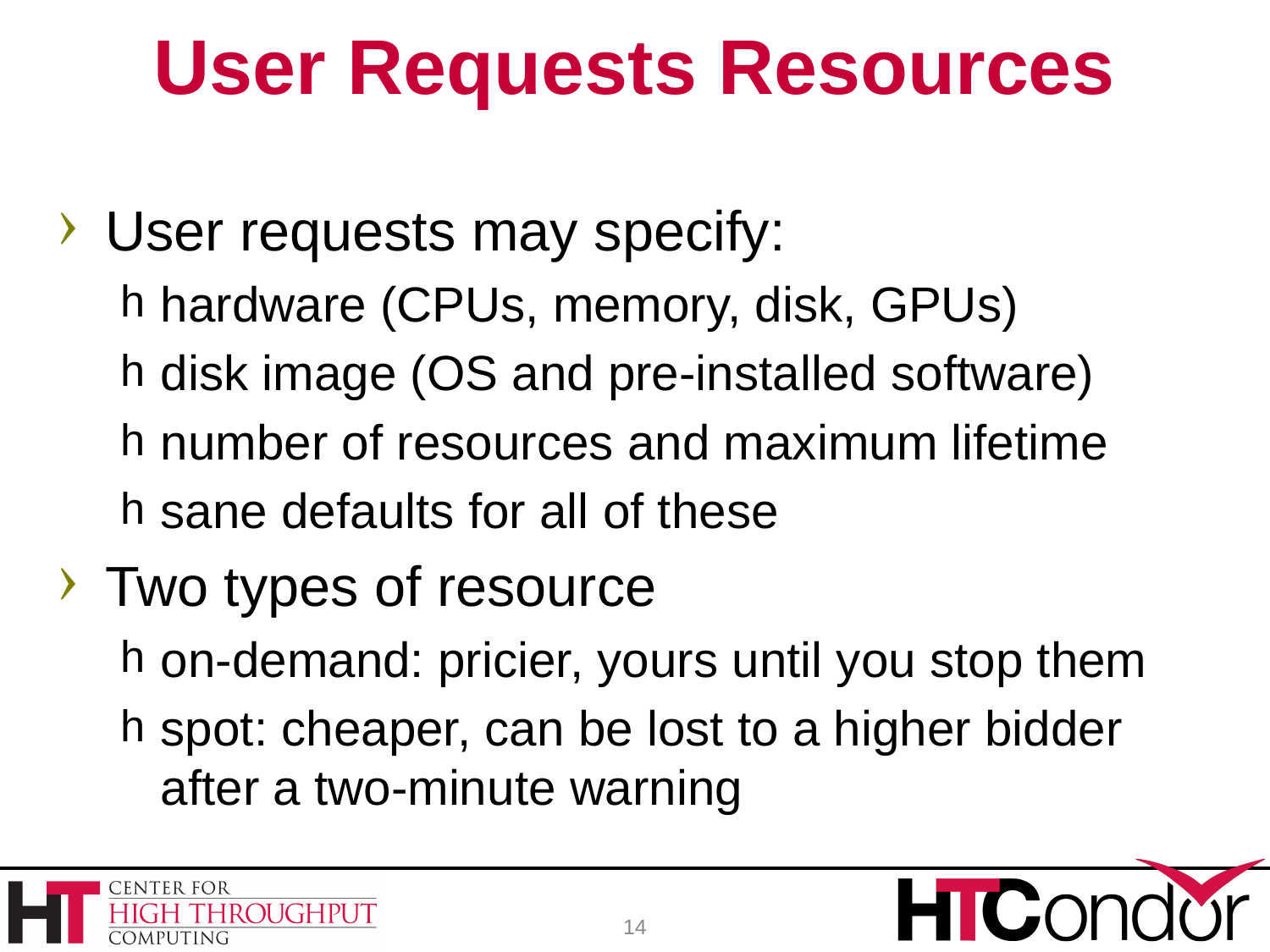

# User Requests Resources
User requests may specify:
hardware (CPUs, memory, disk, GPUs)
disk image (OS and pre-installed software)
number of resources and maximum lifetime
sane defaults for all of these
Two types of resource
on-demand: pricier, yours until you stop them
spot: cheaper, can be lost to a higher bidder after a two-minute warning
14